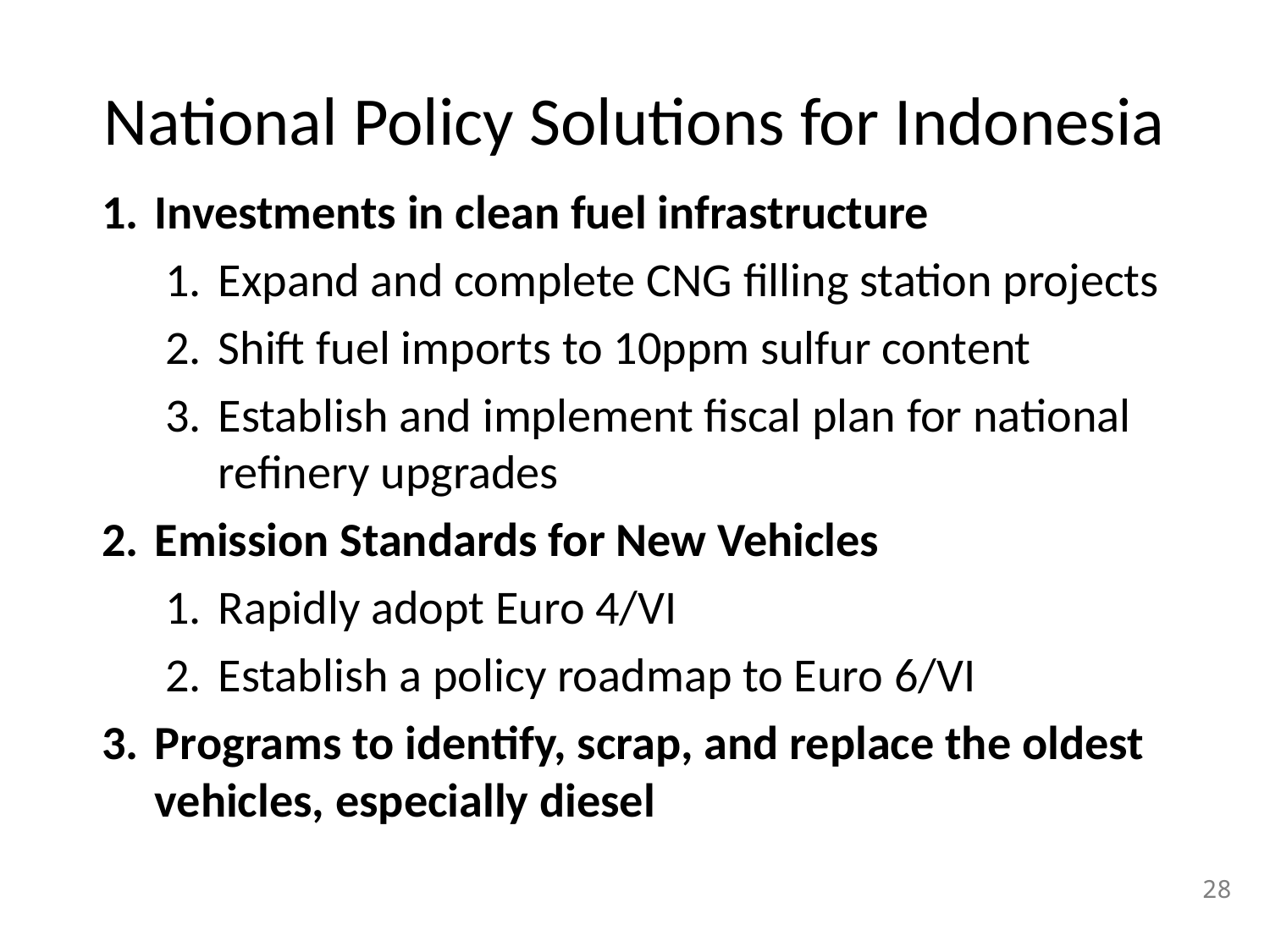

# National Policy Solutions for Indonesia
Investments in clean fuel infrastructure
Expand and complete CNG filling station projects
Shift fuel imports to 10ppm sulfur content
Establish and implement fiscal plan for national refinery upgrades
Emission Standards for New Vehicles
Rapidly adopt Euro 4/VI
Establish a policy roadmap to Euro 6/VI
Programs to identify, scrap, and replace the oldest vehicles, especially diesel
28